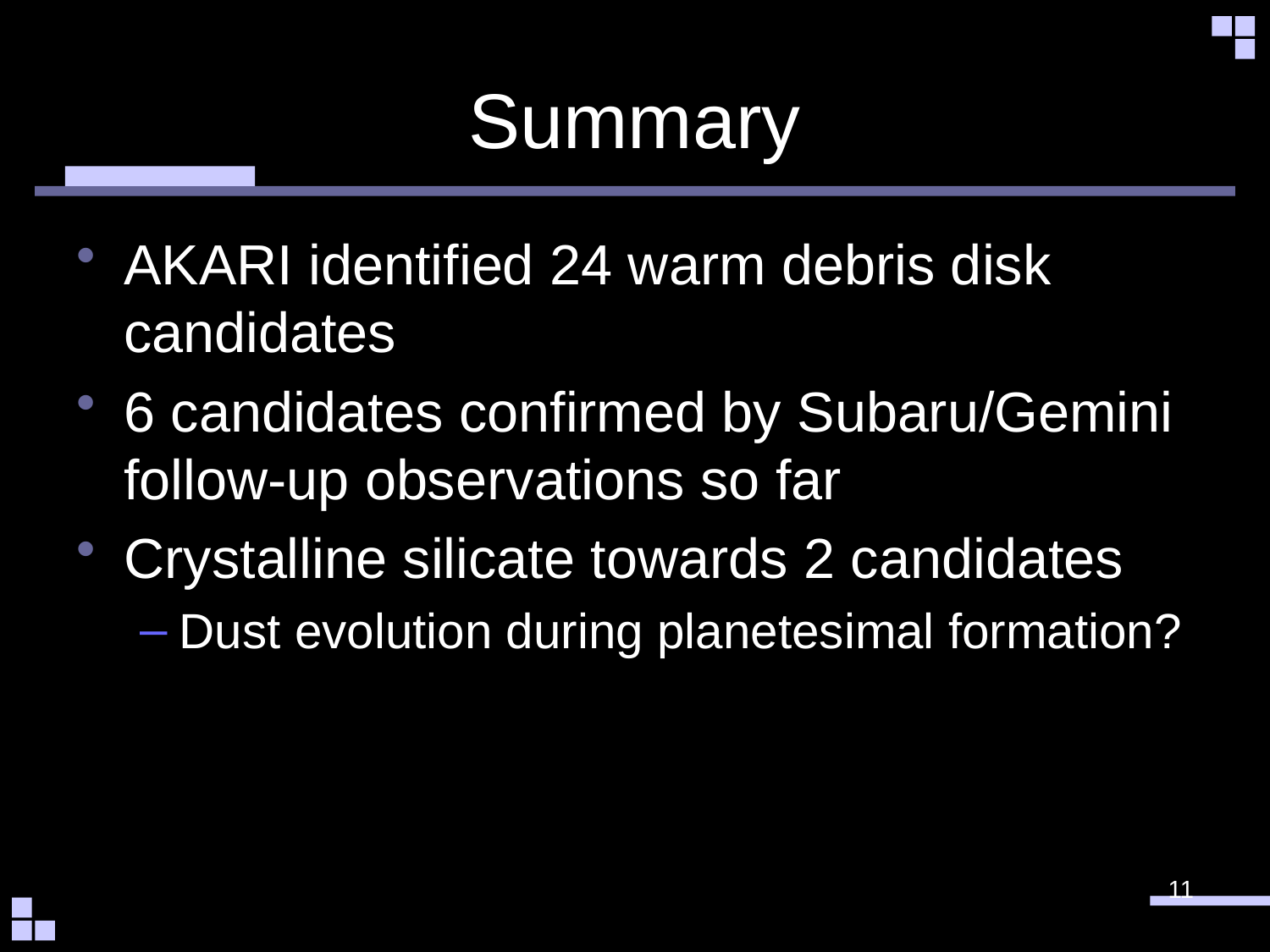

# Summary
AKARI identified 24 warm debris disk candidates
6 candidates confirmed by Subaru/Gemini follow-up observations so far
Crystalline silicate towards 2 candidates
Dust evolution during planetesimal formation?

11